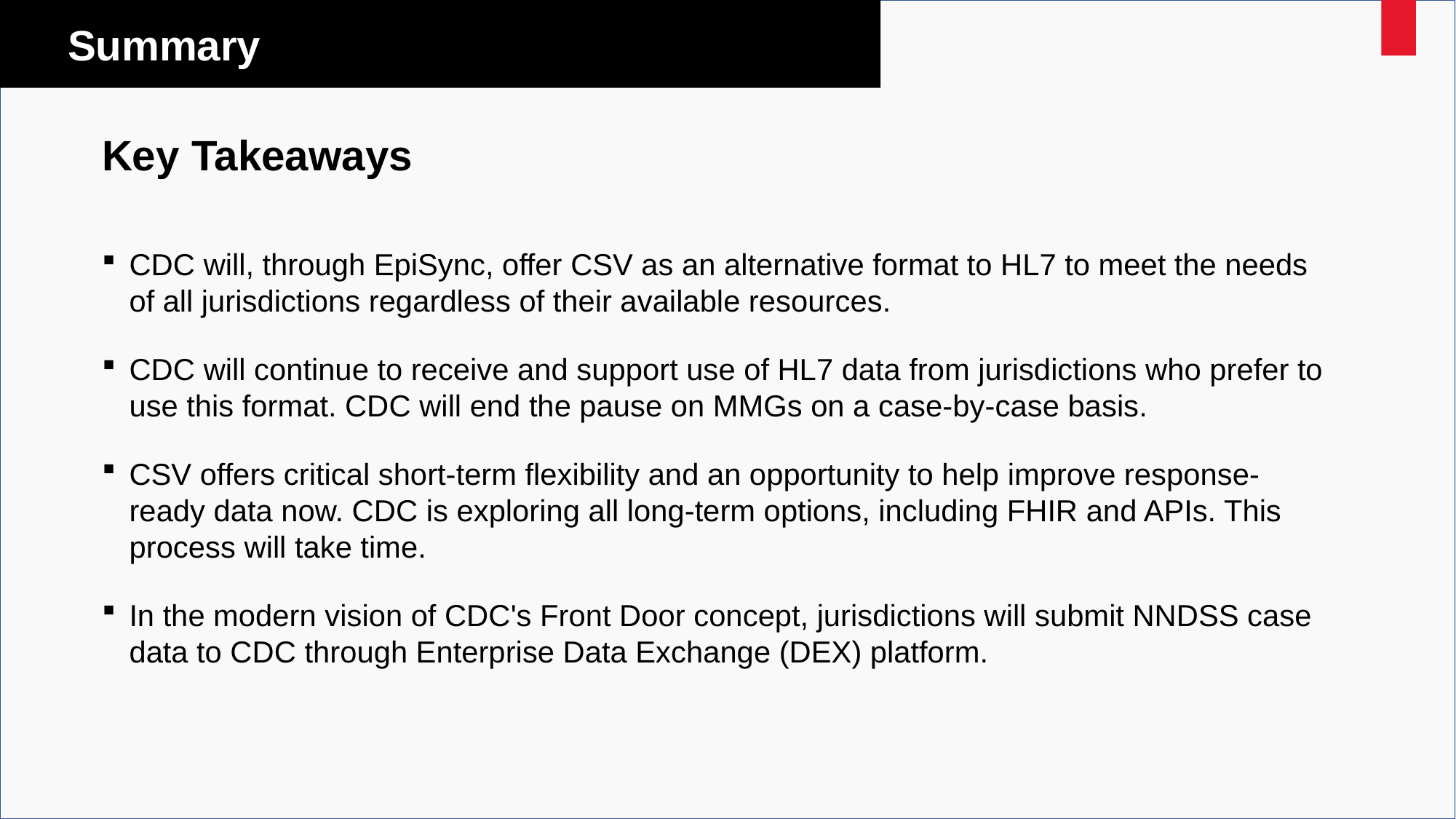

# Summary
Key Takeaways

CDC will, through EpiSync, offer CSV as an alternative format to HL7 to meet the needs of all jurisdictions regardless of their available resources.
CDC will continue to receive and support use of HL7 data from jurisdictions who prefer to use this format. CDC will end the pause on MMGs on a case-by-case basis.
CSV offers critical short-term flexibility and an opportunity to help improve response-ready data now. CDC is exploring all long-term options, including FHIR and APIs. This process will take time.
In the modern vision of CDC's Front Door concept, jurisdictions will submit NNDSS case data to CDC through Enterprise Data Exchange (DEX) platform.